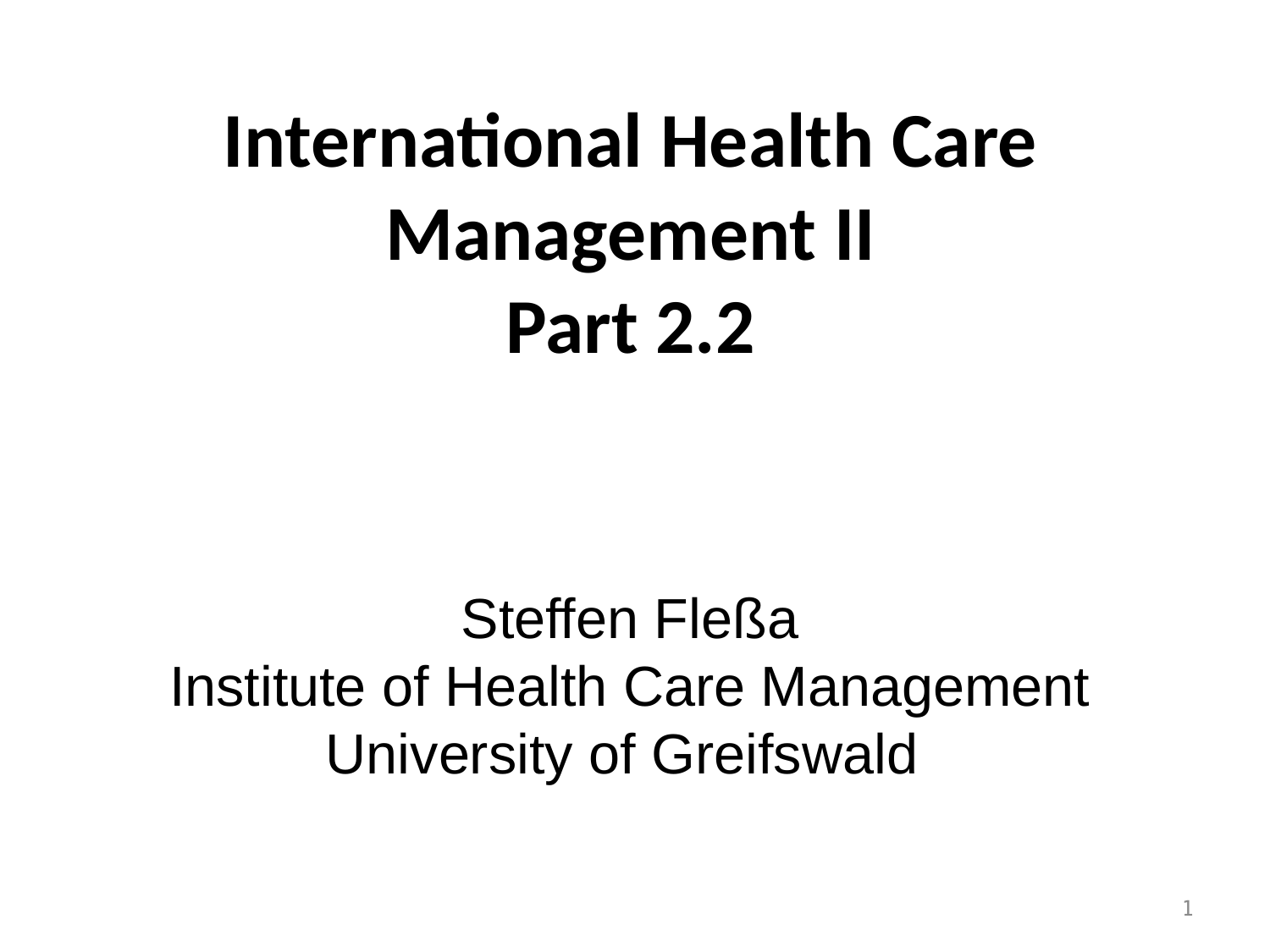

# International Health Care Management II Part 2.2
Steffen Fleßa
Institute of Health Care Management
University of Greifswald
1